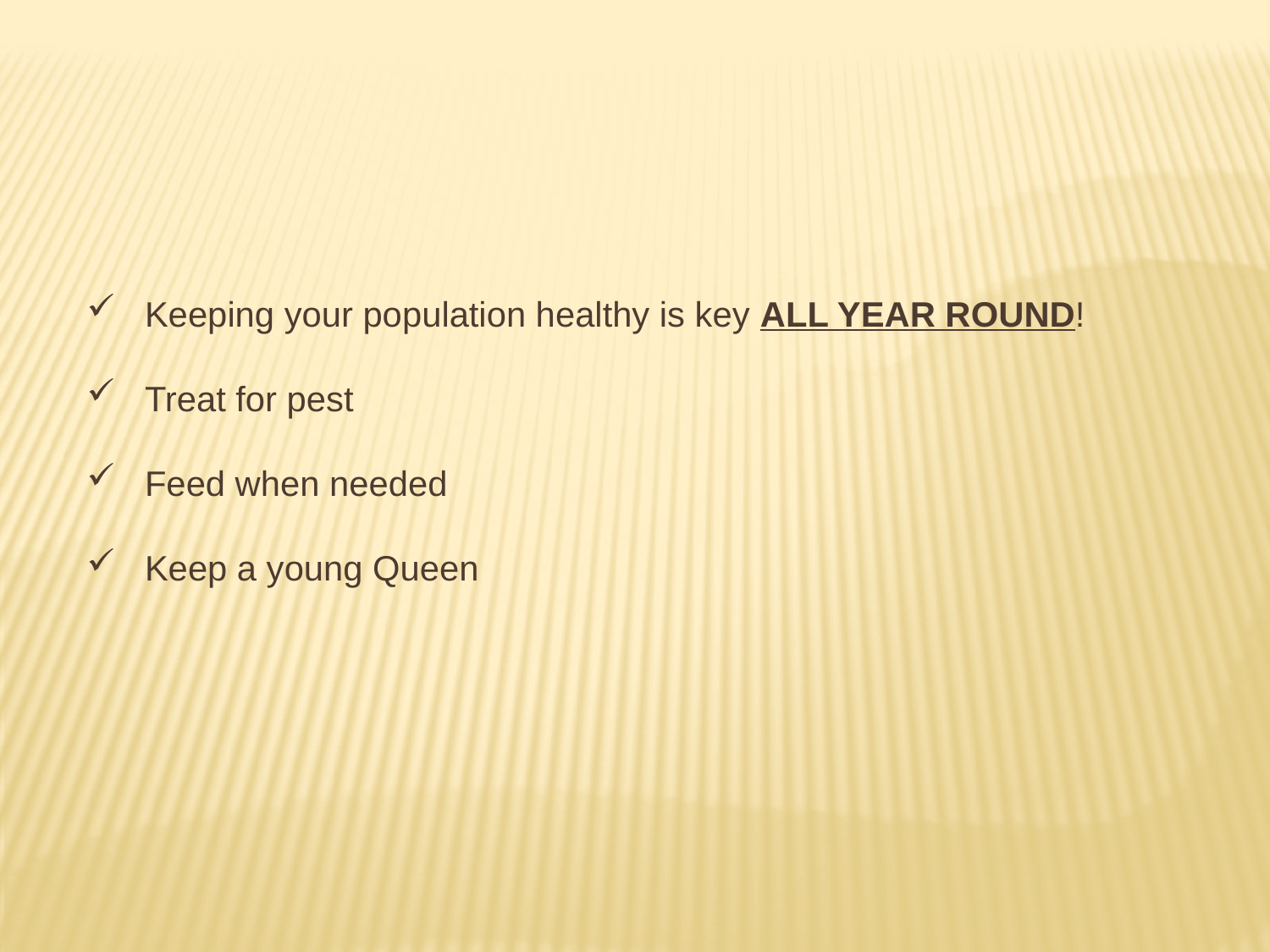

Keeping your population healthy is key ALL YEAR ROUND!

   Treat for pest

   Feed when needed

   Keep a young Queen